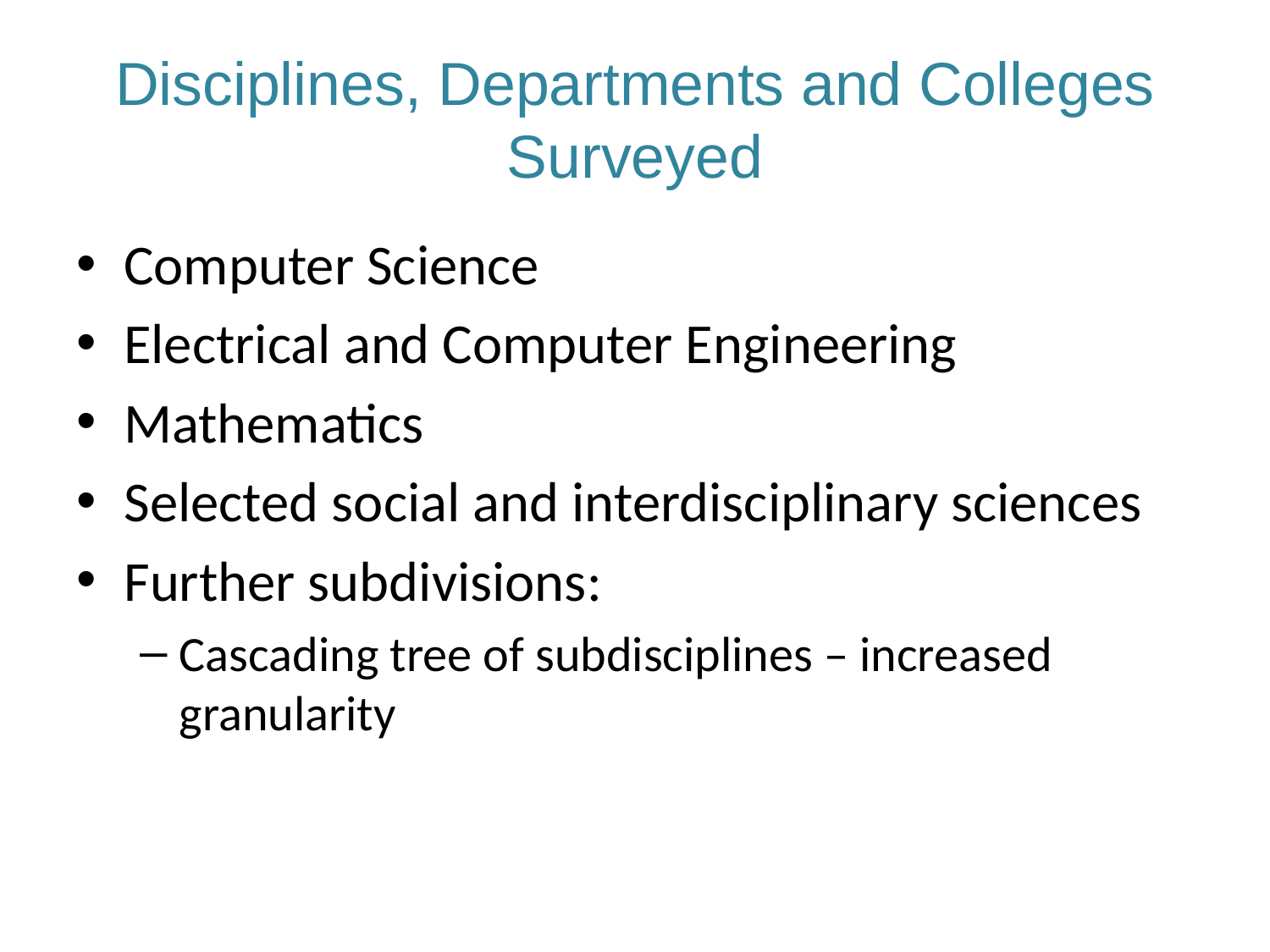

# Disciplines, Departments and Colleges Surveyed
Computer Science
Electrical and Computer Engineering
Mathematics
Selected social and interdisciplinary sciences
Further subdivisions:
Cascading tree of subdisciplines – increased granularity